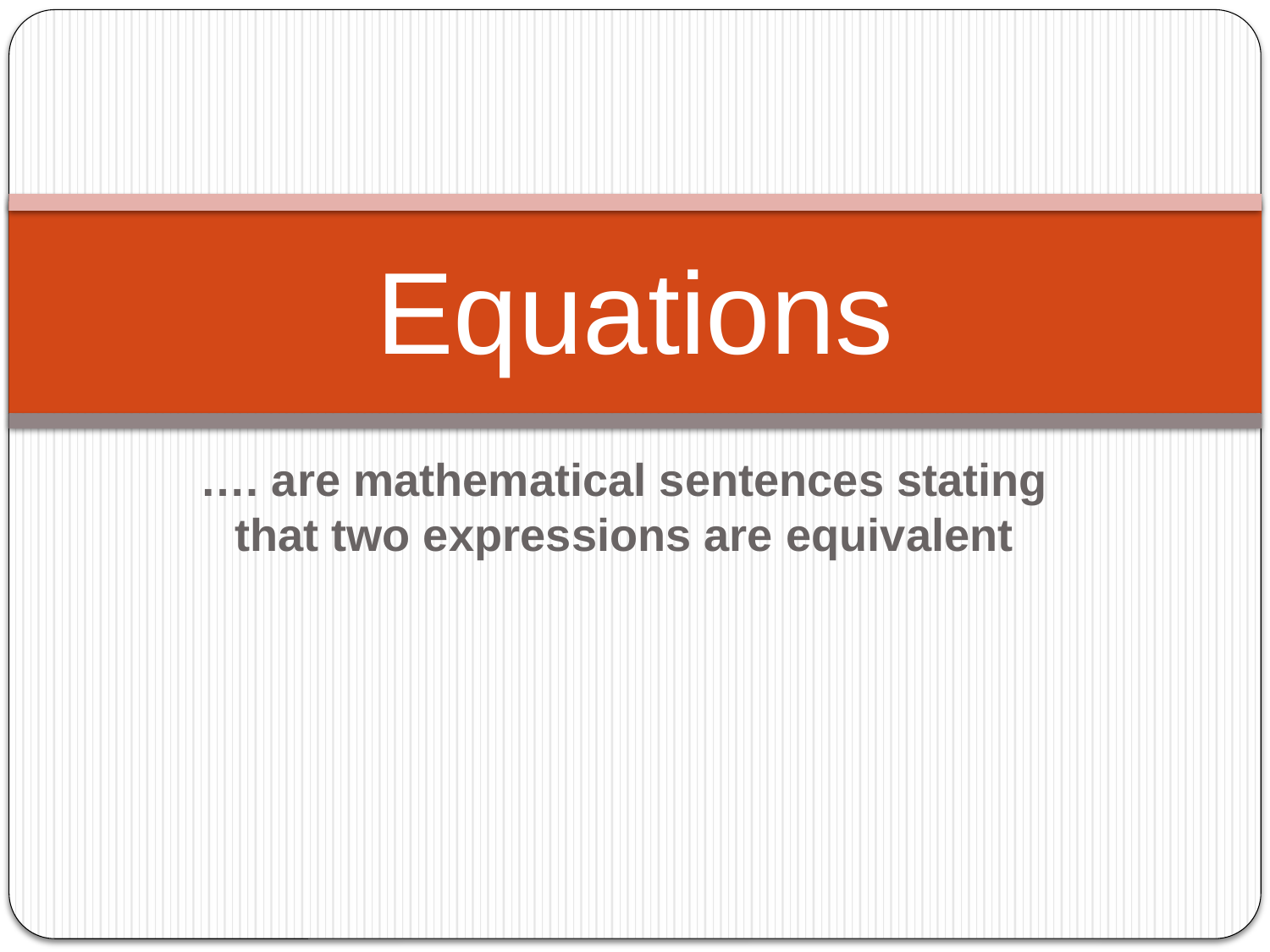

# Equations
…. are mathematical sentences stating that two expressions are equivalent